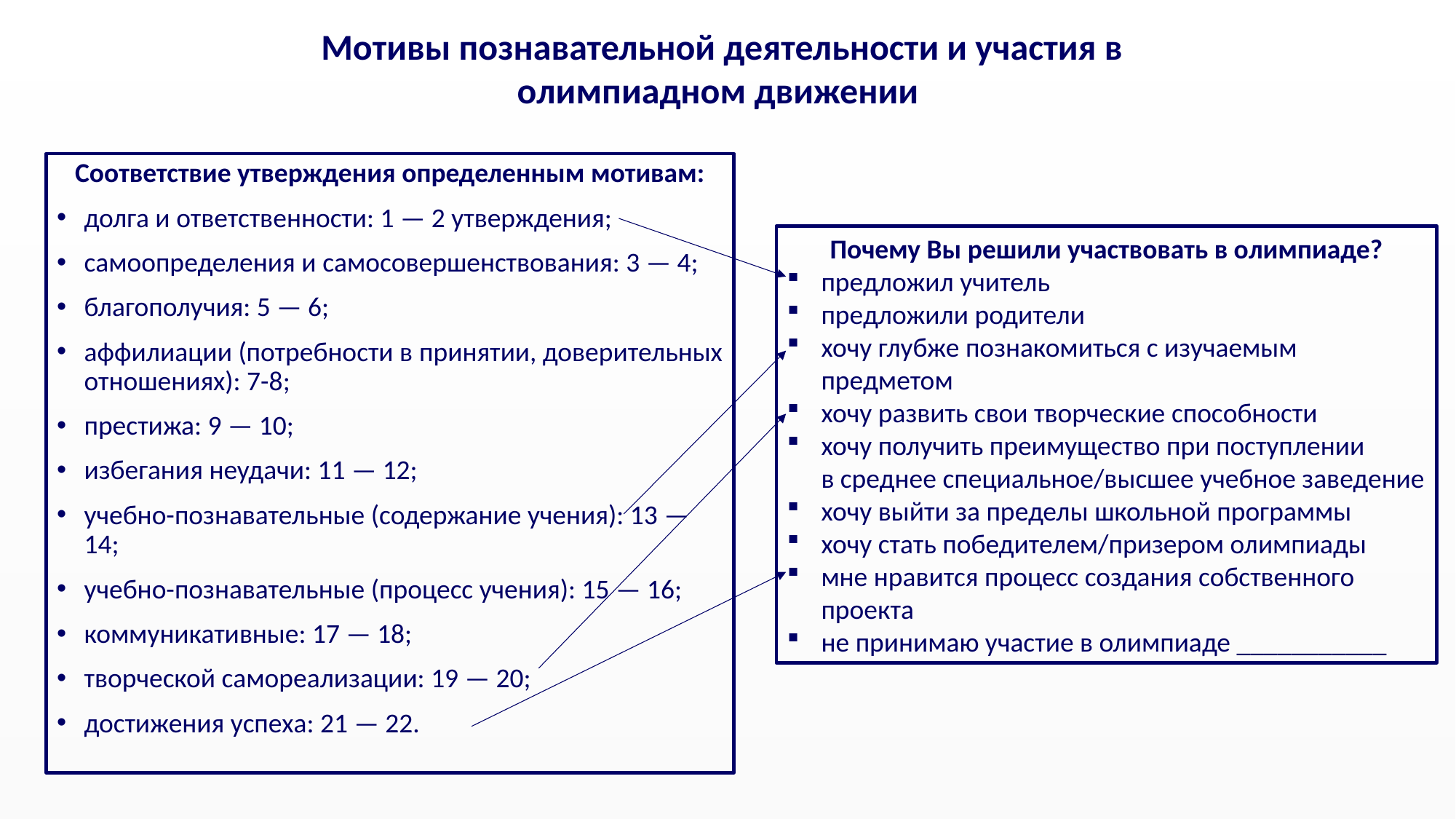

Мотивы познавательной деятельности и участия в олимпиадном движении
Соответствие утверждения определенным мотивам:
долга и ответственности: 1 — 2 утверждения;
самоопределения и самосовершенствования: 3 — 4;
благополучия: 5 — 6;
аффилиации (потребности в принятии, доверительных отношениях): 7-8;
престижа: 9 — 10;
избегания неудачи: 11 — 12;
учебно-познавательные (содержание учения): 13 — 14;
учебно-познавательные (процесс учения): 15 — 16;
коммуникативные: 17 — 18;
творческой самореализации: 19 — 20;
достижения успеха: 21 — 22.
Почему Вы решили участвовать в олимпиаде?
предложил учитель
предложили родители
хочу глубже познакомиться с изучаемым предметом
хочу развить свои творческие способности
хочу получить преимущество при поступлении
в среднее специальное/высшее учебное заведение
хочу выйти за пределы школьной программы
хочу стать победителем/призером олимпиады
мне нравится процесс создания собственного проекта
не принимаю участие в олимпиаде ___________